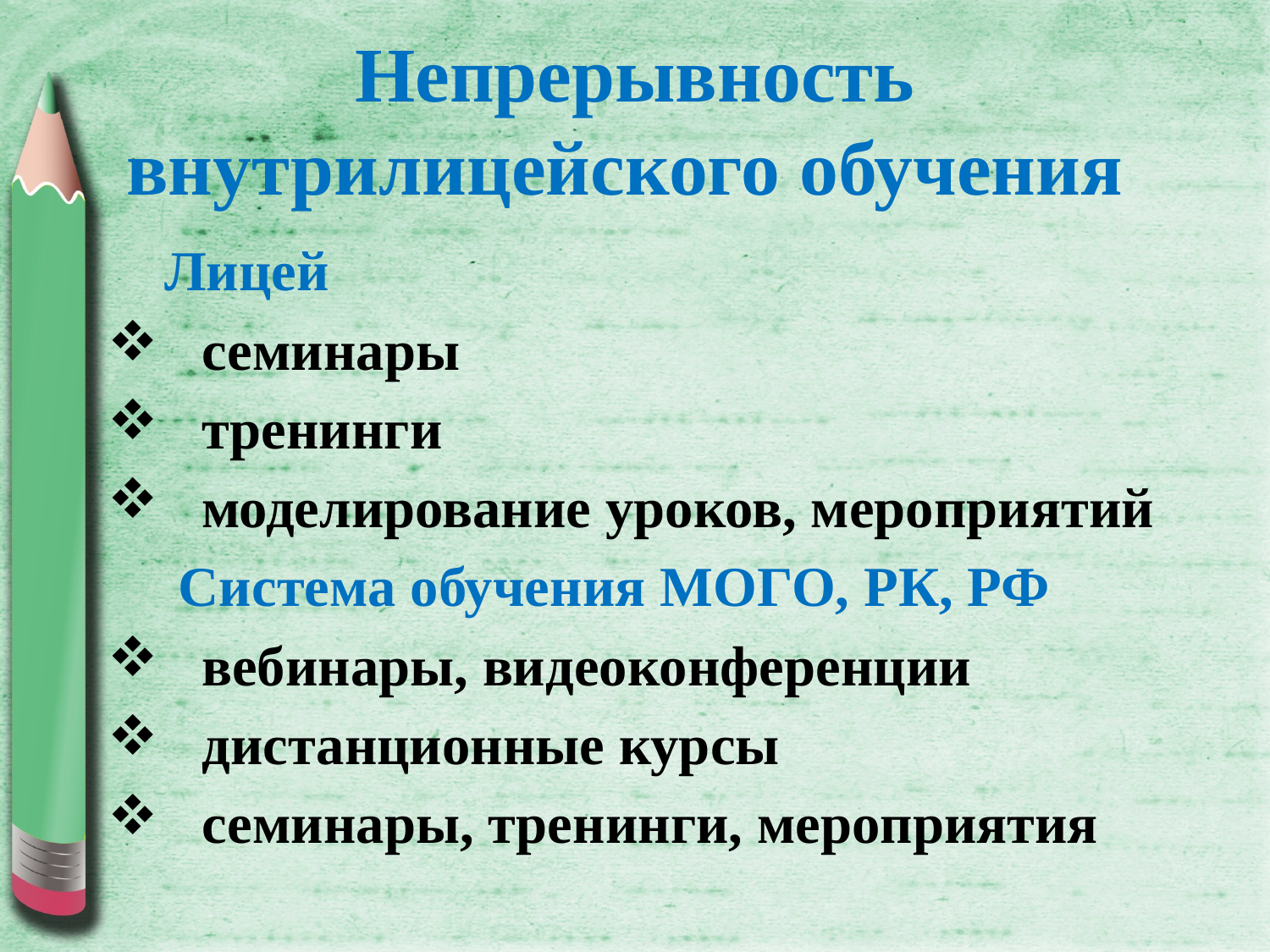

# Непрерывность внутрилицейского обучения
    Лицей
   семинары
   тренинги
   моделирование уроков, мероприятий
     Система обучения МОГО, РК, РФ
   вебинары, видеоконференции
   дистанционные курсы
   семинары, тренинги, мероприятия